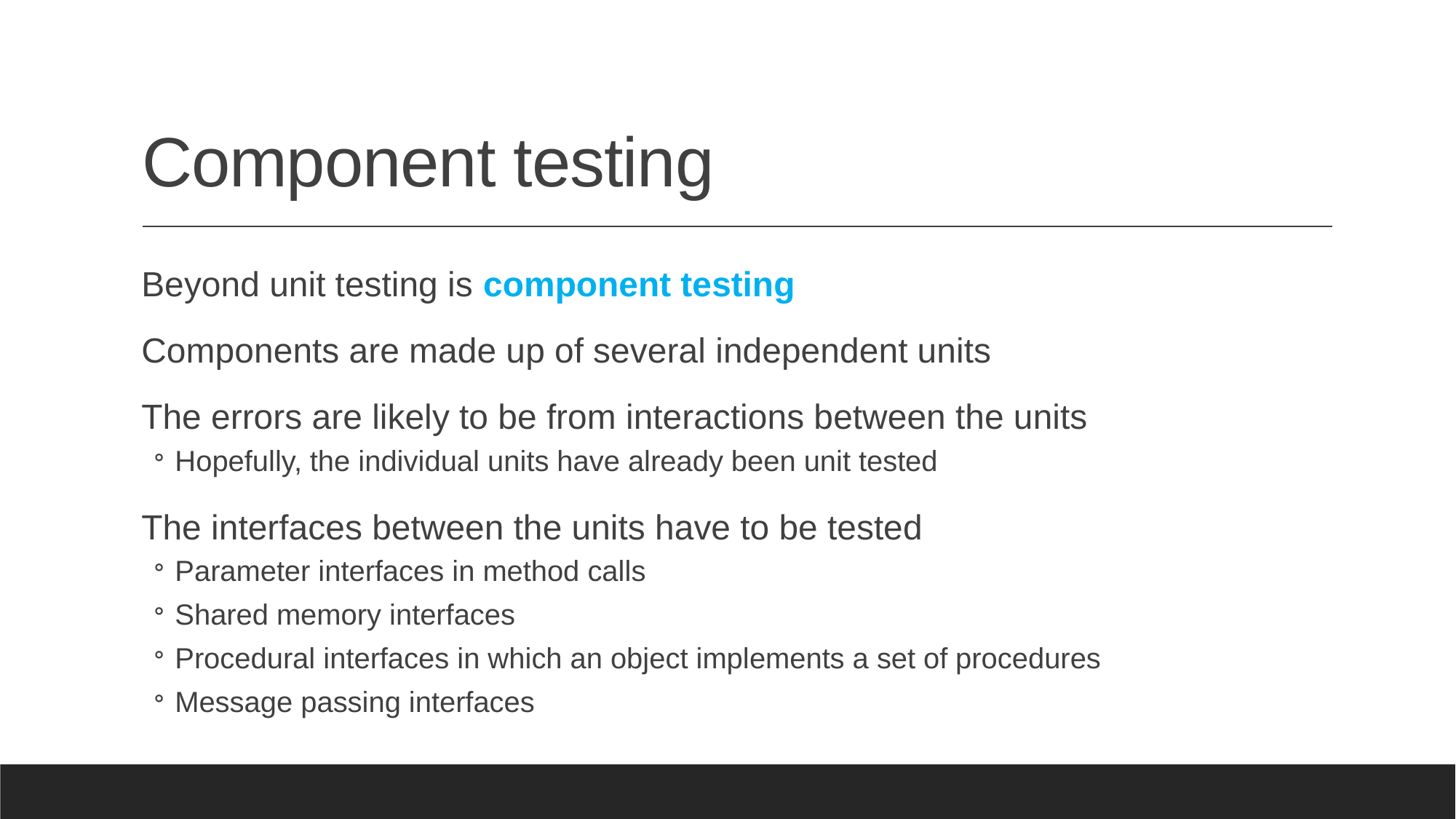

# Component testing
Beyond unit testing is component testing
Components are made up of several independent units
The errors are likely to be from interactions between the units
Hopefully, the individual units have already been unit tested
The interfaces between the units have to be tested
Parameter interfaces in method calls
Shared memory interfaces
Procedural interfaces in which an object implements a set of procedures
Message passing interfaces